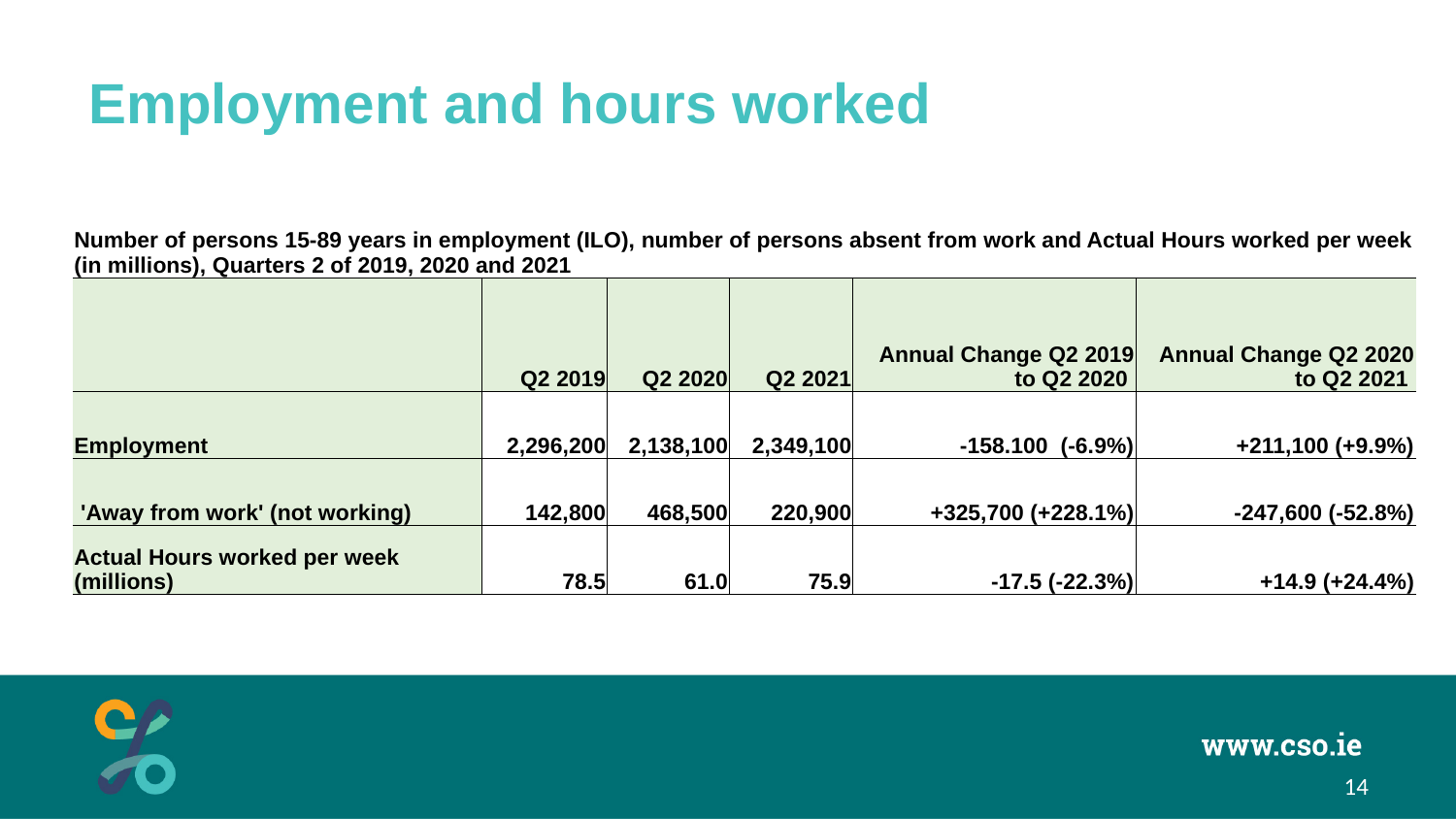

# Employment and hours worked
| Number of persons 15-89 years in employment (ILO), number of persons absent from work and Actual Hours worked per week (in millions), Quarters 2 of 2019, 2020 and 2021 |  |  |  |  |  |
| --- | --- | --- | --- | --- | --- |
|  | Q2 2019 | Q2 2020 | Q2 2021 | Annual Change Q2 2019 to Q2 2020 | Annual Change Q2 2020 to Q2 2021 |
| Employment | 2,296,200 | 2,138,100 | 2,349,100 | -158.100 (-6.9%) | +211,100 (+9.9%) |
| 'Away from work' (not working) | 142,800 | 468,500 | 220,900 | +325,700 (+228.1%) | -247,600 (-52.8%) |
| Actual Hours worked per week (millions) | 78.5 | 61.0 | 75.9 | -17.5 (-22.3%) | +14.9 (+24.4%) |
14